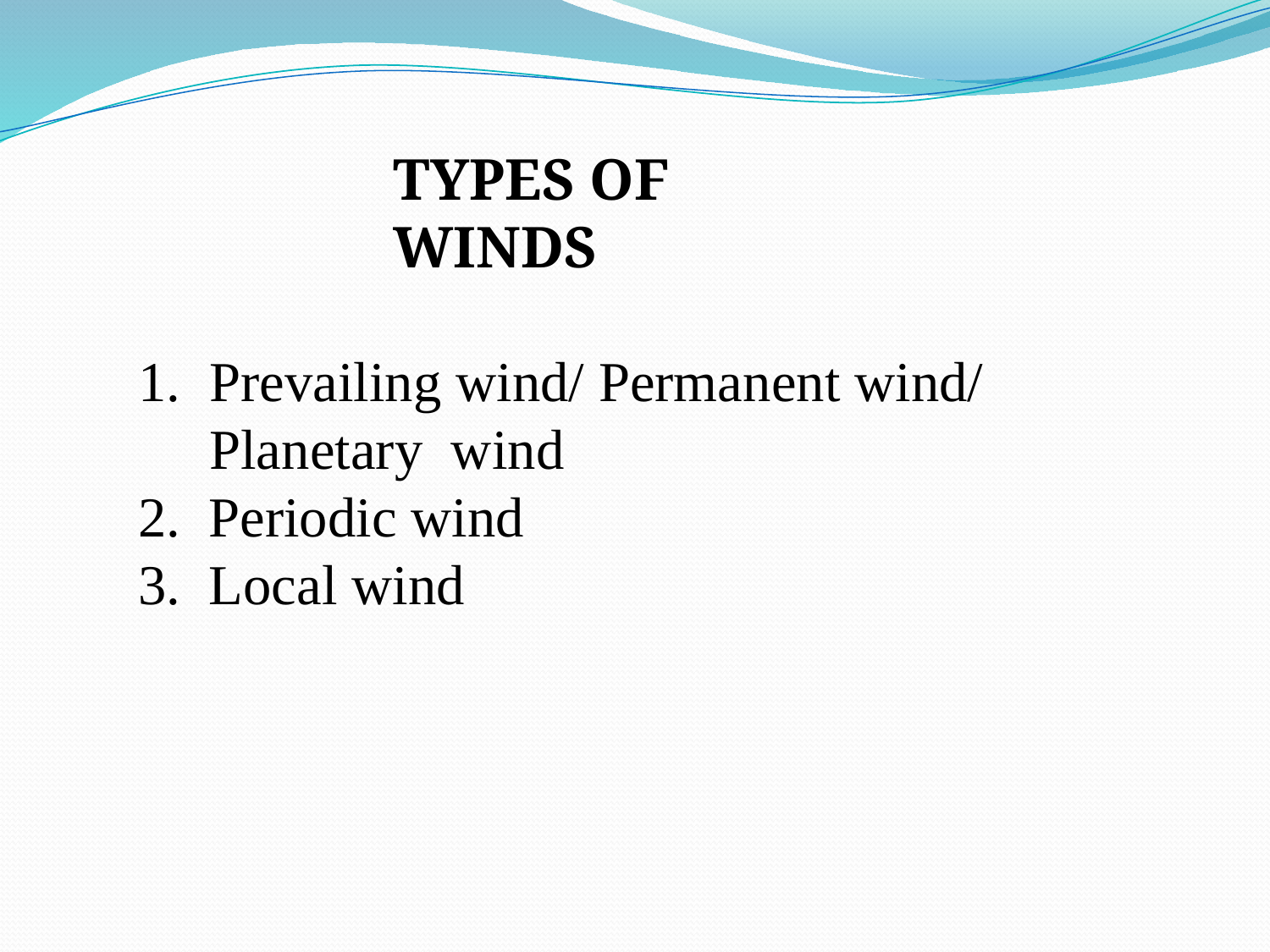

TYPES OF WINDS
Prevailing wind/ Permanent wind/ Planetary  wind
2.  Periodic wind
3.  Local wind